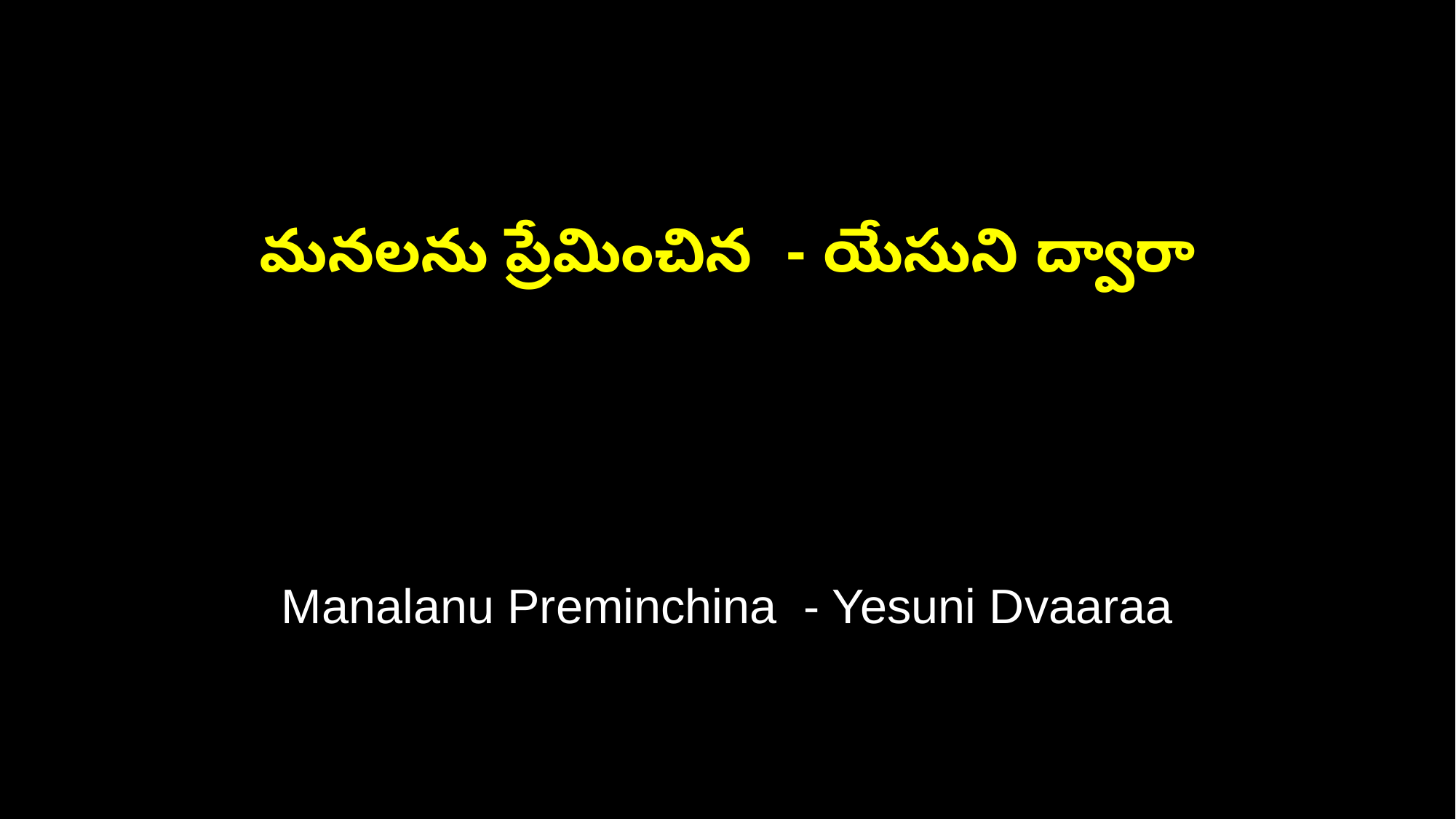

మనలను ప్రేమించిన  - యేసుని ద్వారా
Manalanu Preminchina  - Yesuni Dvaaraa